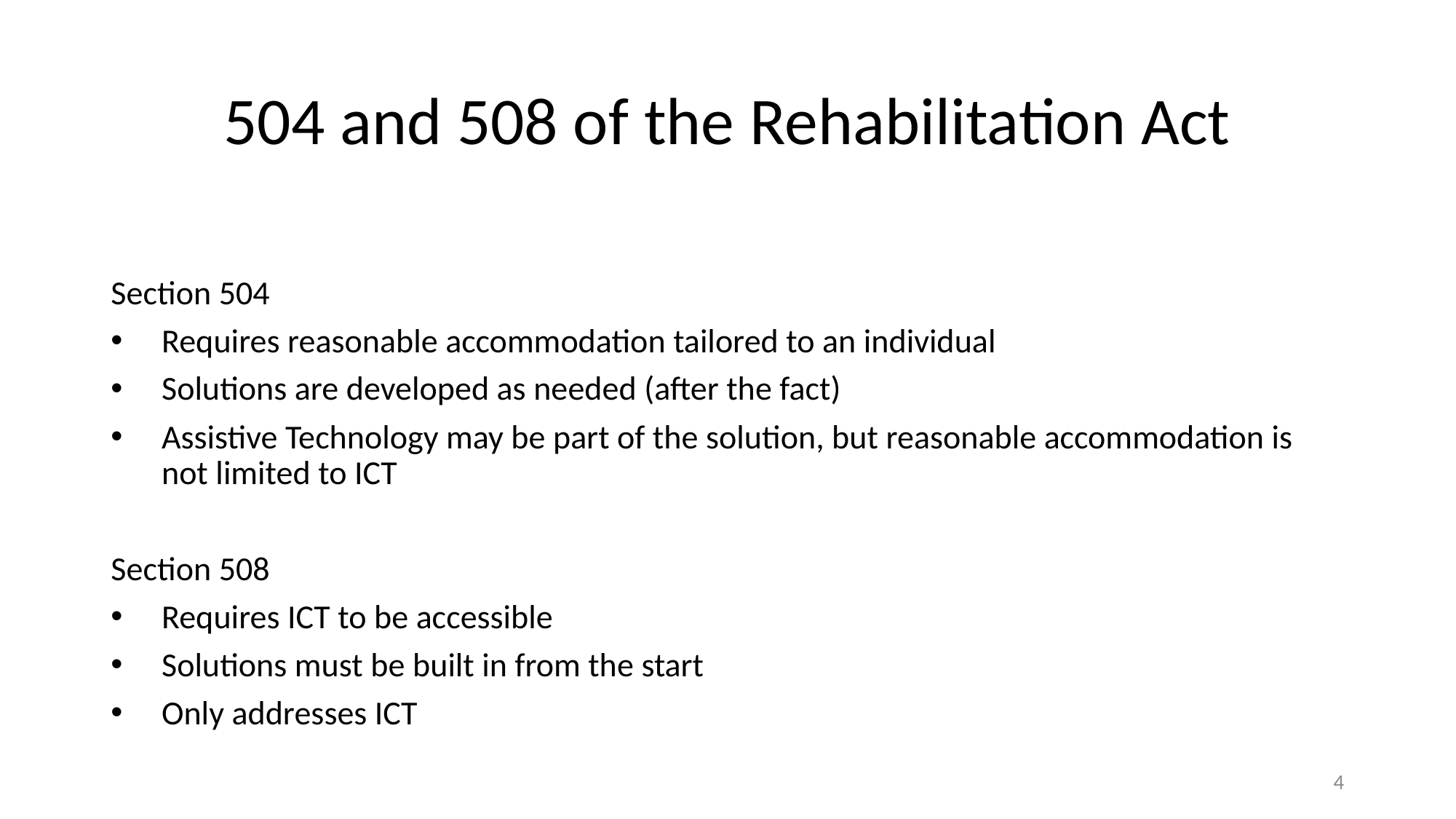

# 504 and 508 of the Rehabilitation Act

Section 504
Requires reasonable accommodation tailored to an individual
Solutions are developed as needed (after the fact)
Assistive Technology may be part of the solution, but reasonable accommodation is not limited to ICT

Section 508
Requires ICT to be accessible
Solutions must be built in from the start
Only addresses ICT
4